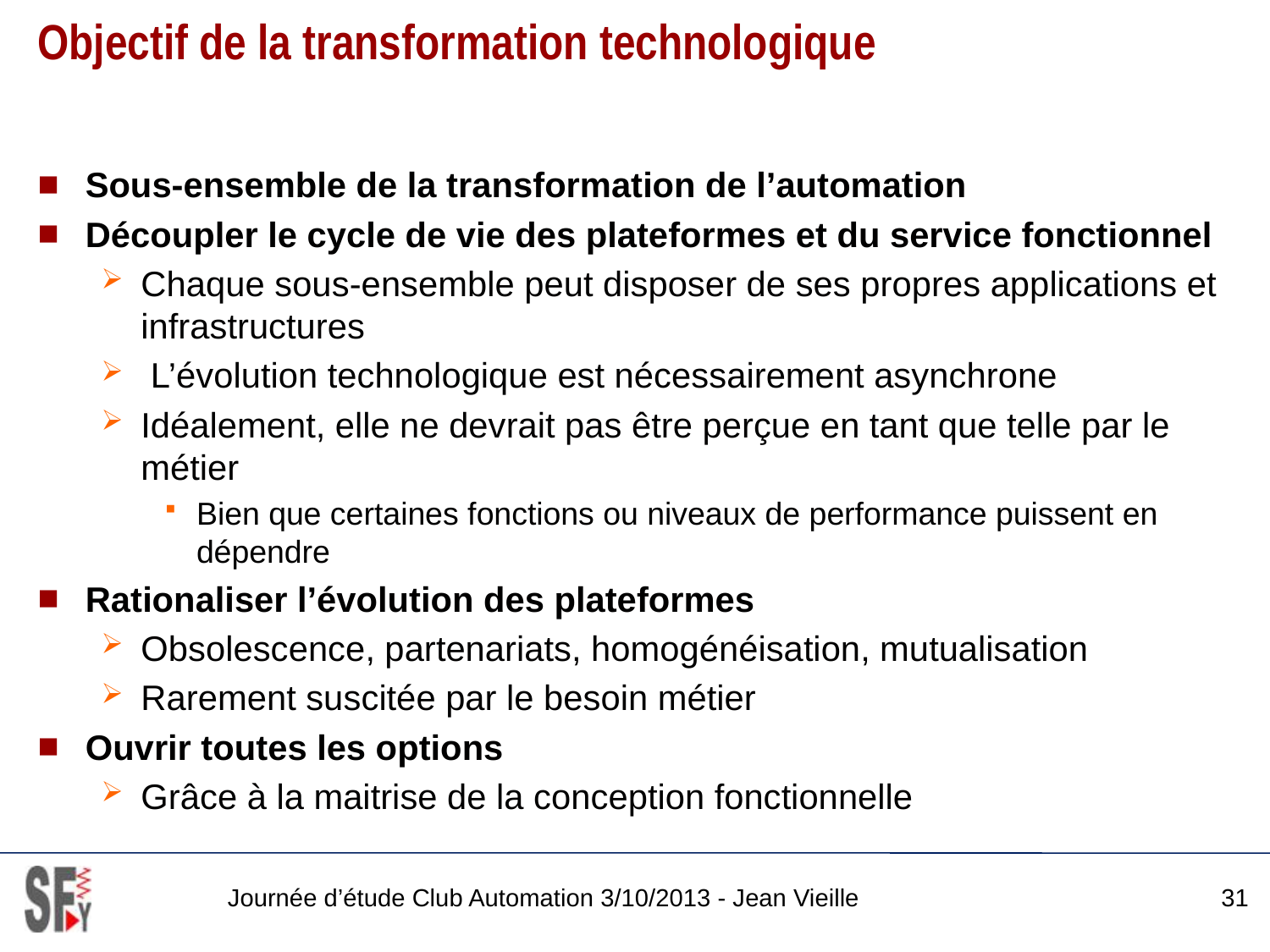

# Objectif de la transformation technologique
Sous-ensemble de la transformation de l’automation
Découpler le cycle de vie des plateformes et du service fonctionnel
Chaque sous-ensemble peut disposer de ses propres applications et infrastructures
 L’évolution technologique est nécessairement asynchrone
Idéalement, elle ne devrait pas être perçue en tant que telle par le métier
Bien que certaines fonctions ou niveaux de performance puissent en dépendre
Rationaliser l’évolution des plateformes
Obsolescence, partenariats, homogénéisation, mutualisation
Rarement suscitée par le besoin métier
Ouvrir toutes les options
Grâce à la maitrise de la conception fonctionnelle
Journée d’étude Club Automation 3/10/2013 - Jean Vieille
31